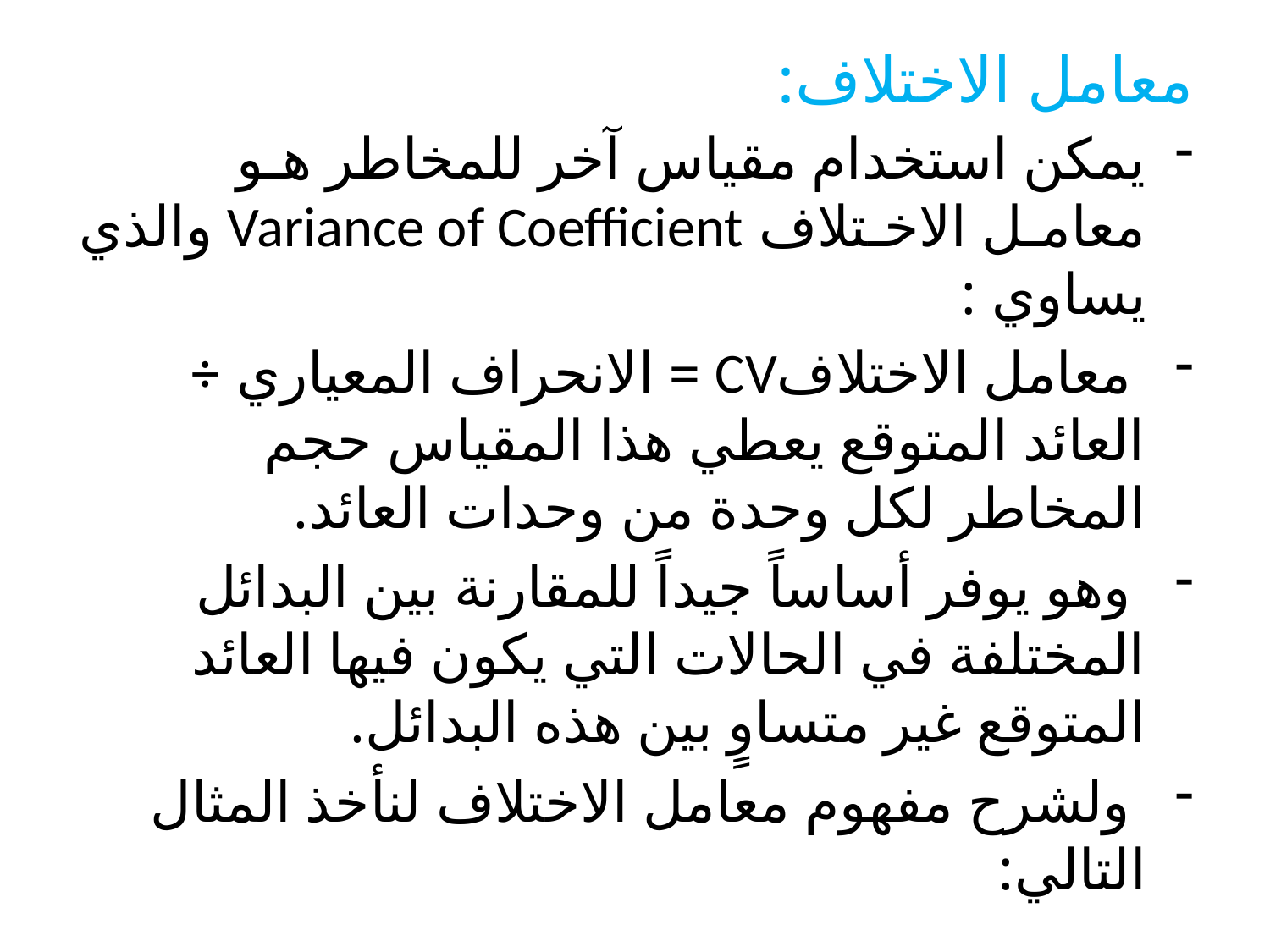

# معامل الاختلاف:
يمكن استخدام مقياس آخر للمخاطر هـو معامـل الاخـتلاف Variance of Coefficient والذي يساوي :
 معامل الاختلافCV = الانحراف المعياري ÷ العائد المتوقع يعطي هذا المقياس حجم المخاطر لكل وحدة من وحدات العائد.
 وهو يوفر أساساً جيداً للمقارنة بين البدائل المختلفة في الحالات التي يكون فيها العائد المتوقع غير متساوٍ بين هذه البدائل.
 ولشرح مفهوم معامل الاختلاف لنأخذ المثال التالي: